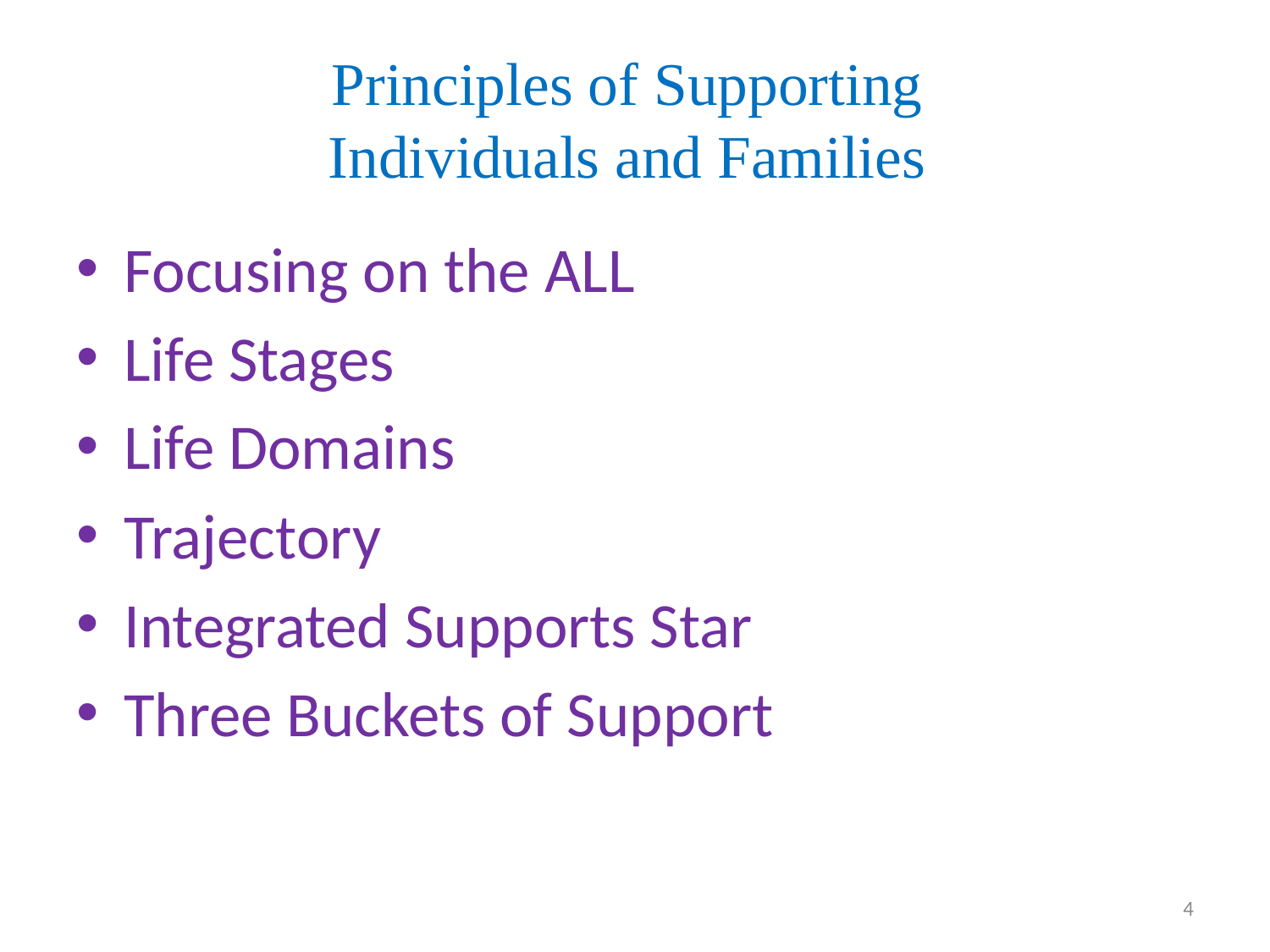

# Principles of Supporting Individuals and Families
Focusing on the ALL
Life Stages
Life Domains
Trajectory
Integrated Supports Star
Three Buckets of Support

4